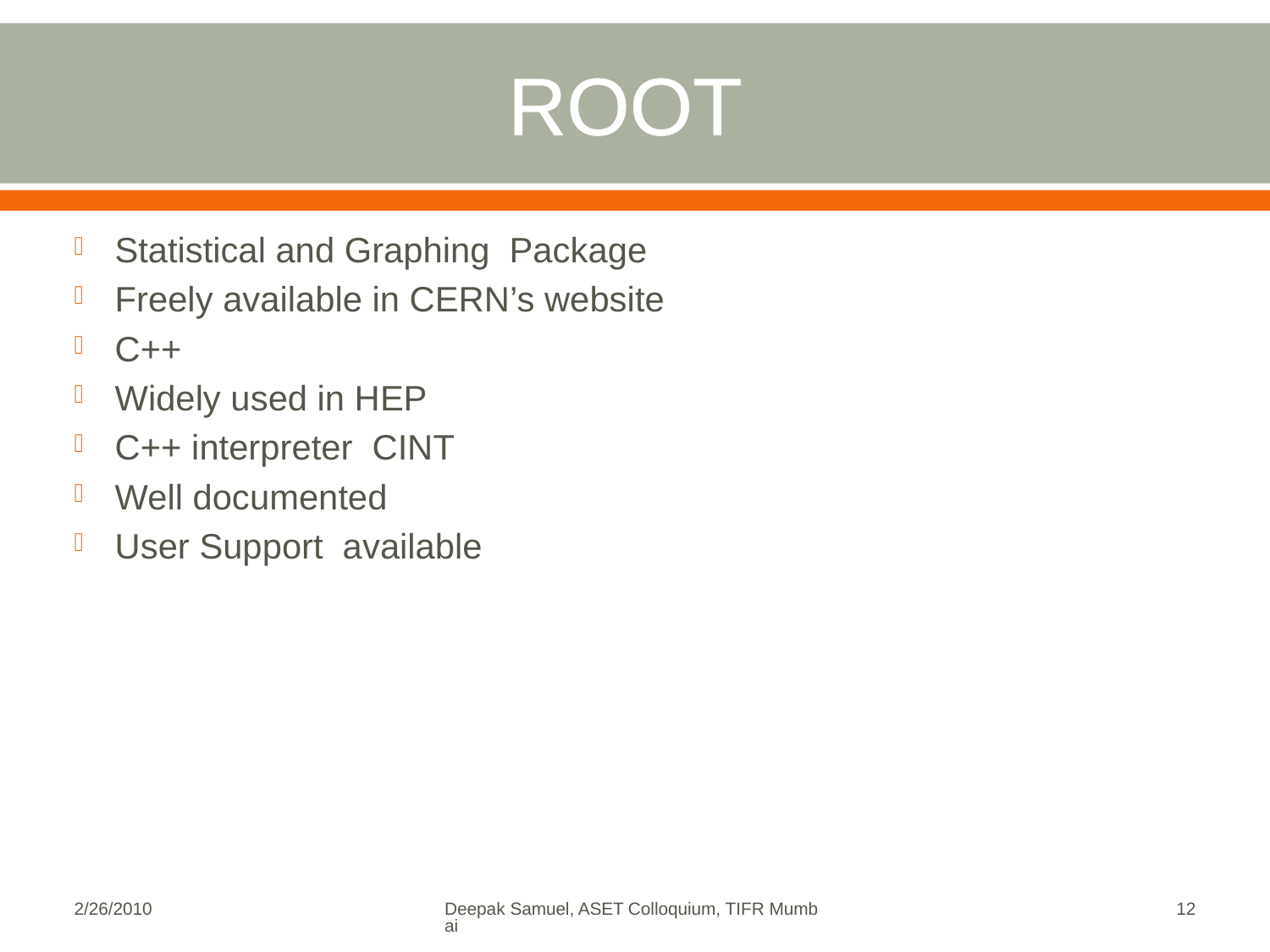

# ROOT
Statistical and Graphing  Package
Freely available in CERN’s website
C++
Widely used in HEP
C++ interpreter  CINT
Well documented
User Support  available

2/26/2010
Deepak Samuel, ASET Colloquium, TIFR Mumbai
12